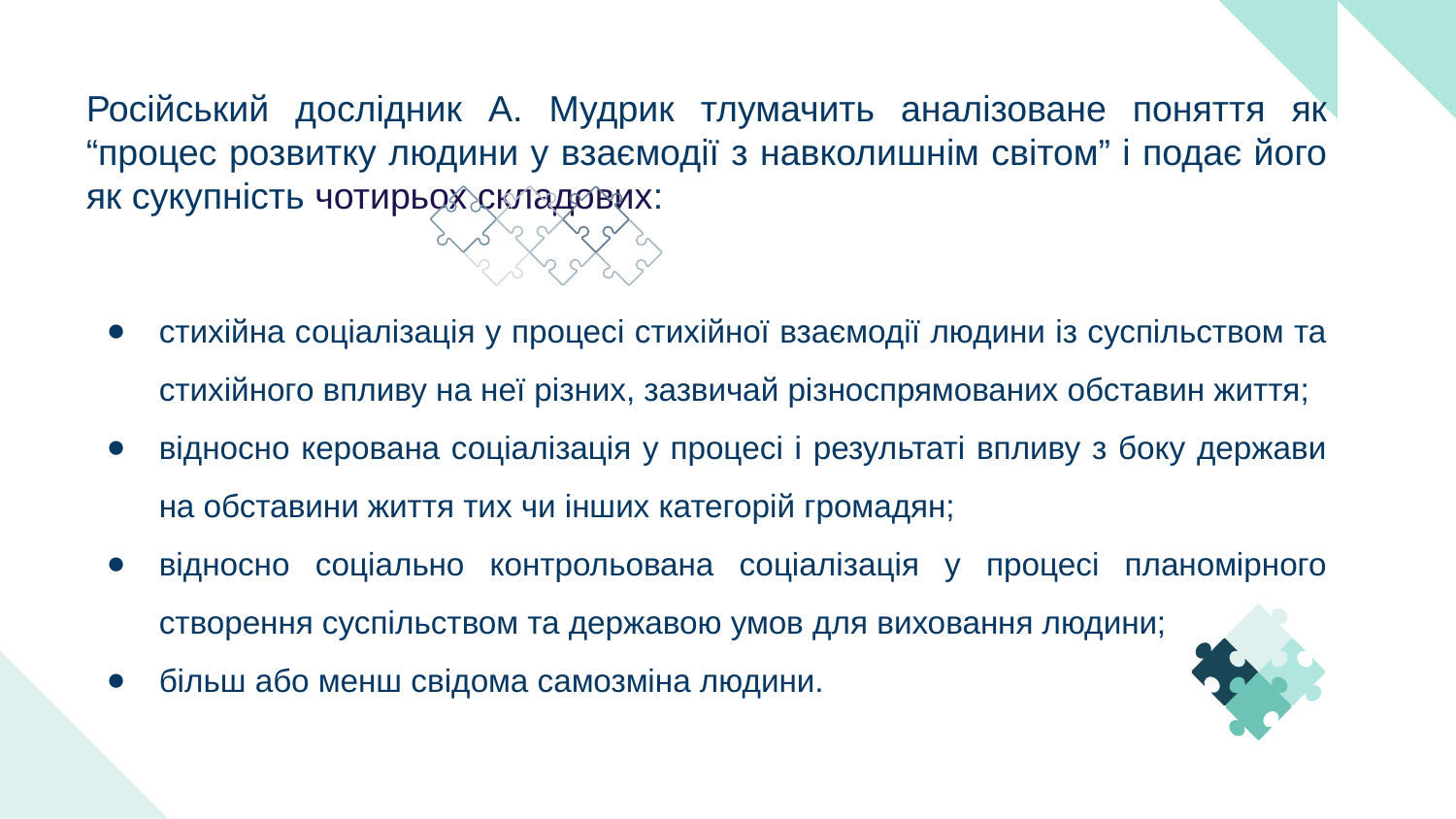

# Російський дослідник А. Мудрик тлумачить аналізоване поняття як “процес розвитку людини у взаємодії з навколишнім світом” і подає його як сукупність чотирьох складових:

стихійна соціалізація у процесі стихійної взаємодії людини із суспільством та стихійного впливу на неї різних, зазвичай різноспрямованих обставин життя;
відносно керована соціалізація у процесі і результаті впливу з боку держави на обставини життя тих чи інших категорій громадян;
відносно соціально контрольована соціалізація у процесі планомірного створення суспільством та державою умов для виховання людини;
більш або менш свідома самозміна людини.